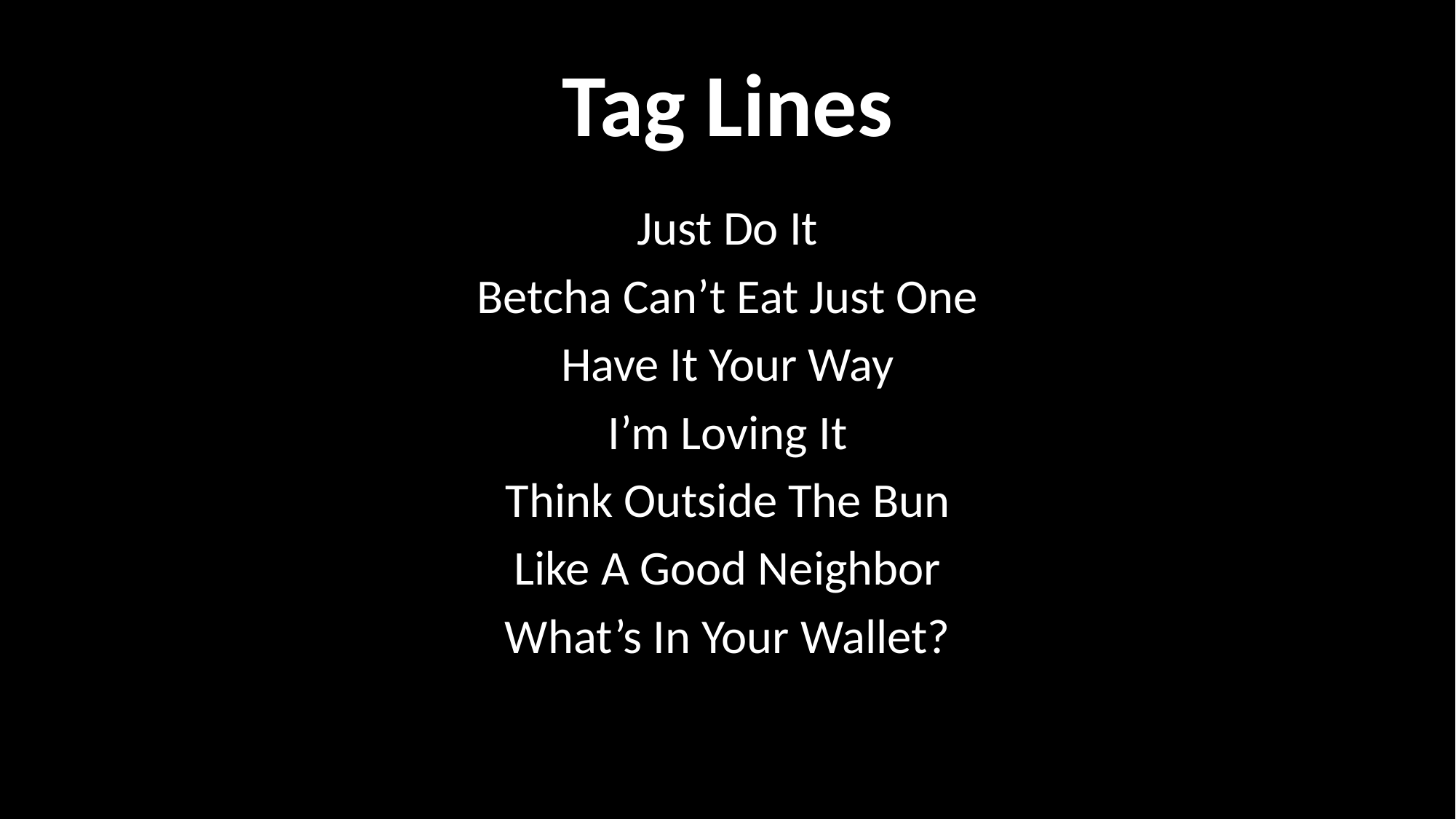

# Tag Lines
Just Do It
Betcha Can’t Eat Just One
Have It Your Way
I’m Loving It
Think Outside The Bun
Like A Good Neighbor
What’s In Your Wallet?